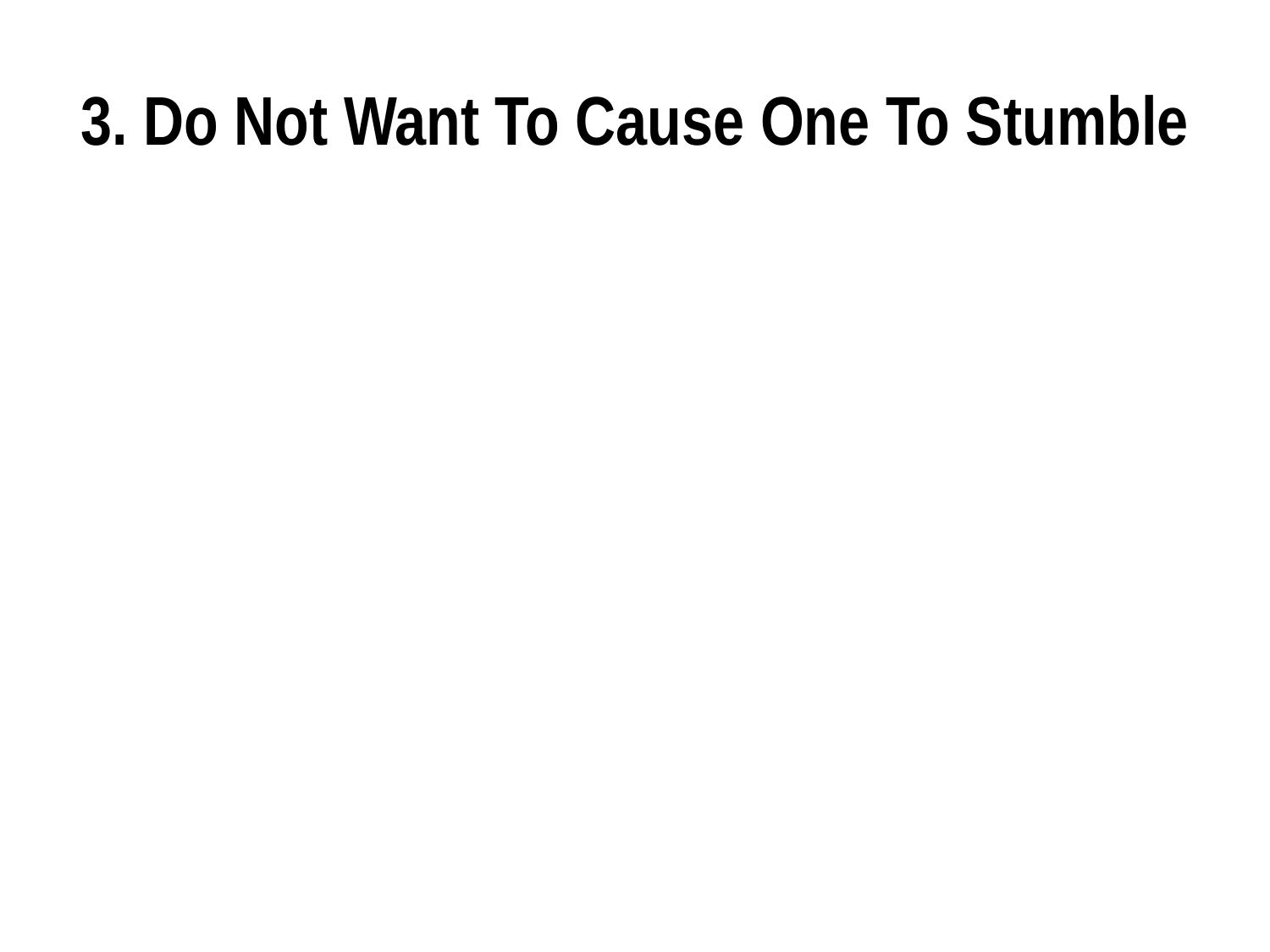

# 3. Do Not Want To Cause One To Stumble